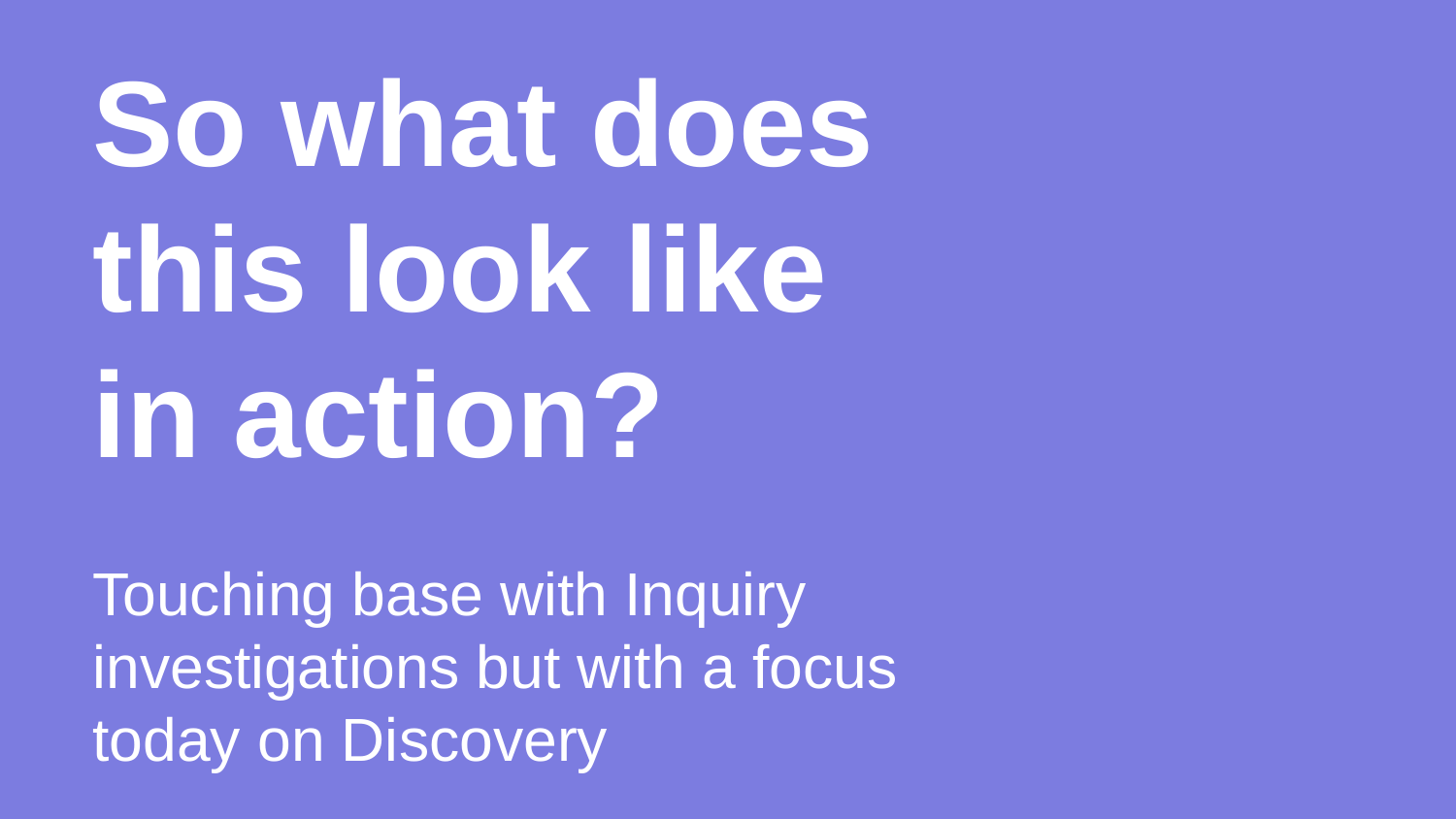

# So what does this look like in action?

Touching base with Inquiry investigations but with a focus today on Discovery